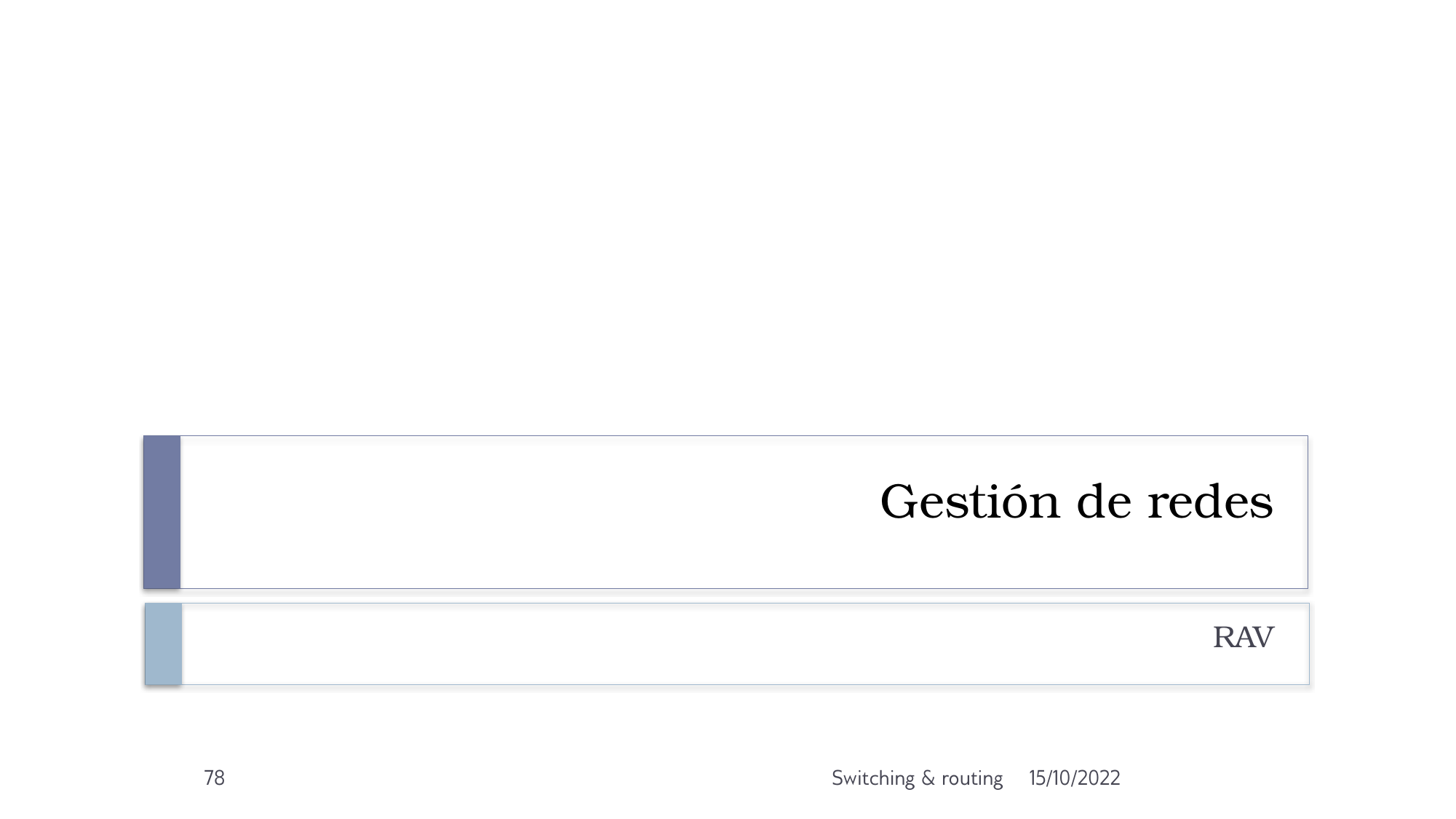

# Gestión de redes
RAV
78
Switching & routing
15/10/2022